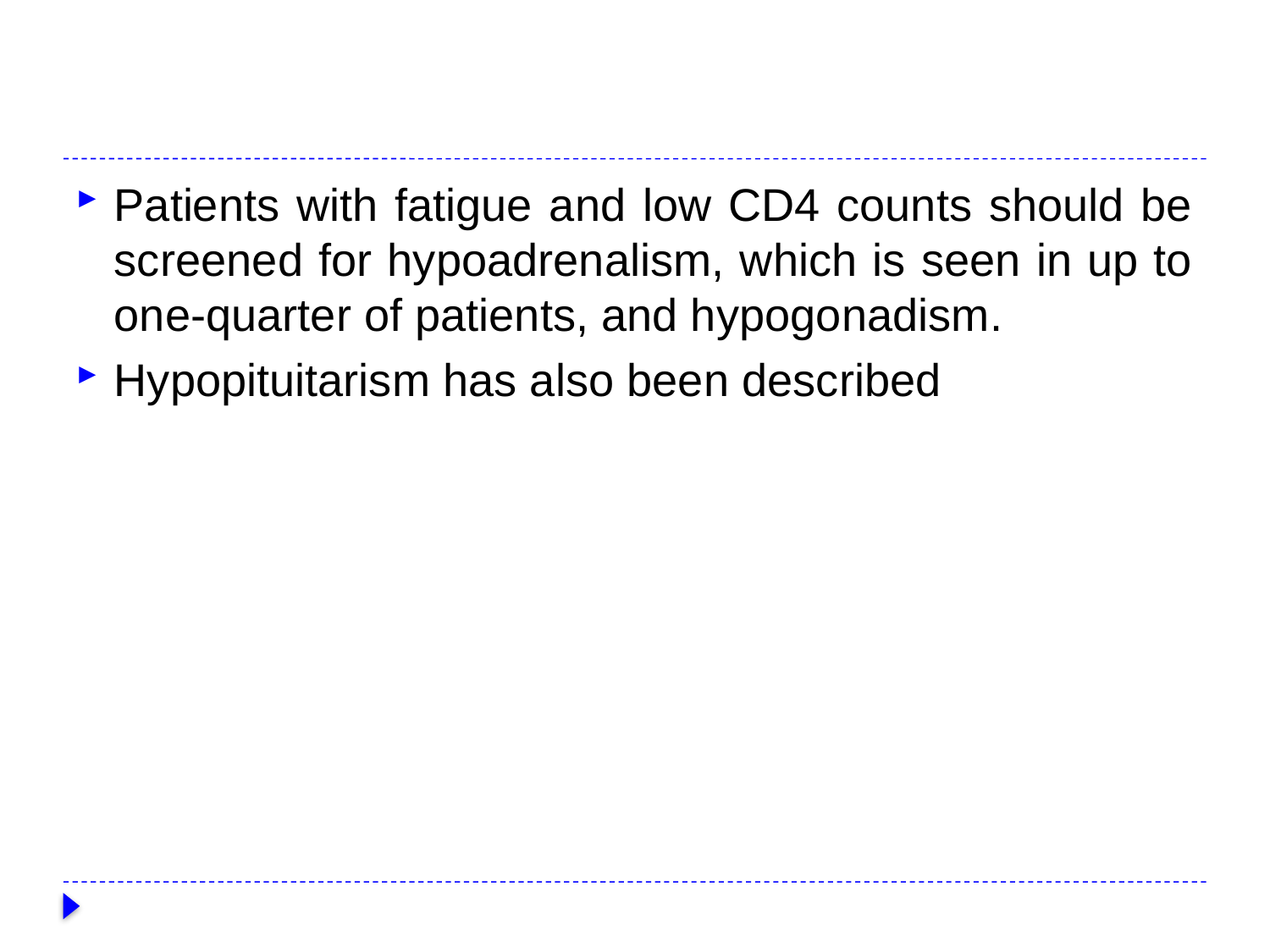

#
Patients with fatigue and low CD4 counts should be screened for hypoadrenalism, which is seen in up to one-quarter of patients, and hypogonadism.
Hypopituitarism has also been described